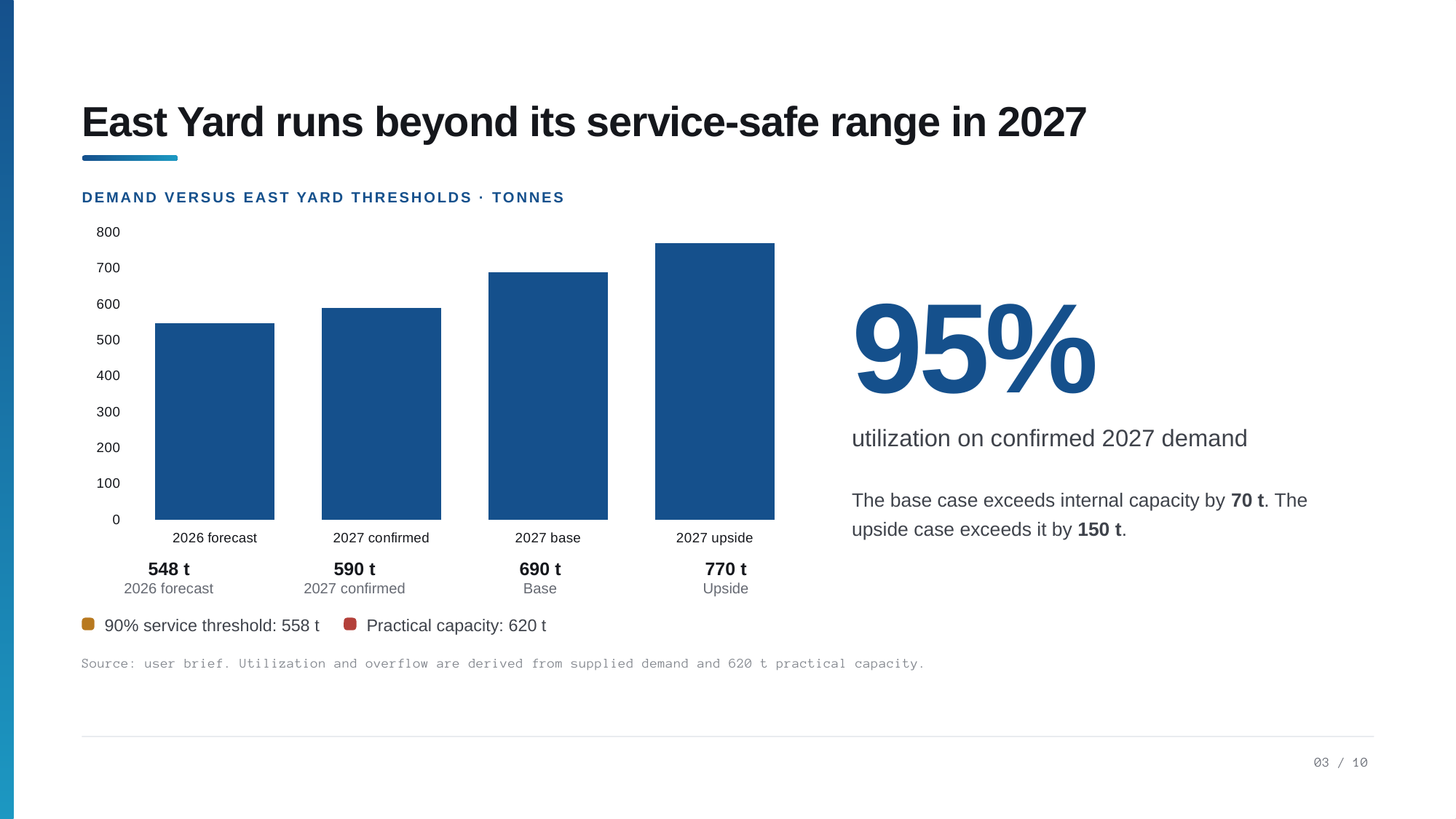

East Yard runs beyond its service-safe range in 2027

DEMAND VERSUS EAST YARD THRESHOLDS · TONNES

### Chart

| Category | Demand |
|---|---|
| 2026 forecast | 548.0 |
| 2027 confirmed | 590.0 |
| 2027 base | 690.0 |
| 2027 upside | 770.0 |
95%
utilization on confirmed 2027 demand
The base case exceeds internal capacity by 70 t. The
upside case exceeds it by 150 t.
548 t
590 t
690 t
770 t
2026 forecast
2027 confirmed
Base
Upside
90% service threshold: 558 t
Practical capacity: 620 t

Source: user brief. Utilization and overflow are derived from supplied demand and 620 t practical capacity.

03 / 10